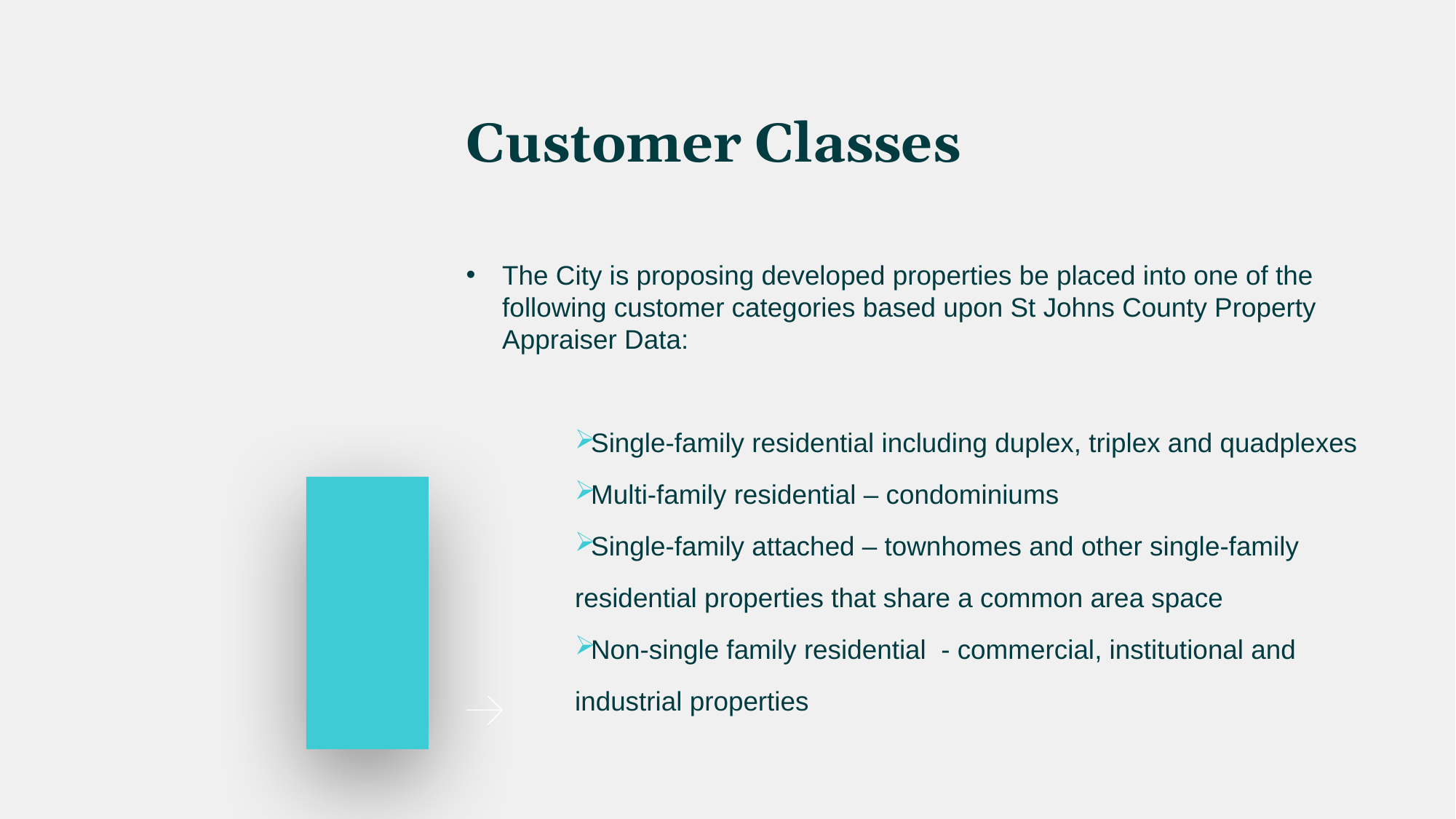

# Customer Classes
The City is proposing developed properties be placed into one of the following customer categories based upon St Johns County Property Appraiser Data:

Single-family residential including duplex, triplex and quadplexes
Multi-family residential – condominiums
Single-family attached – townhomes and other single-family residential properties that share a common area space
Non-single family residential  - commercial, institutional and industrial properties